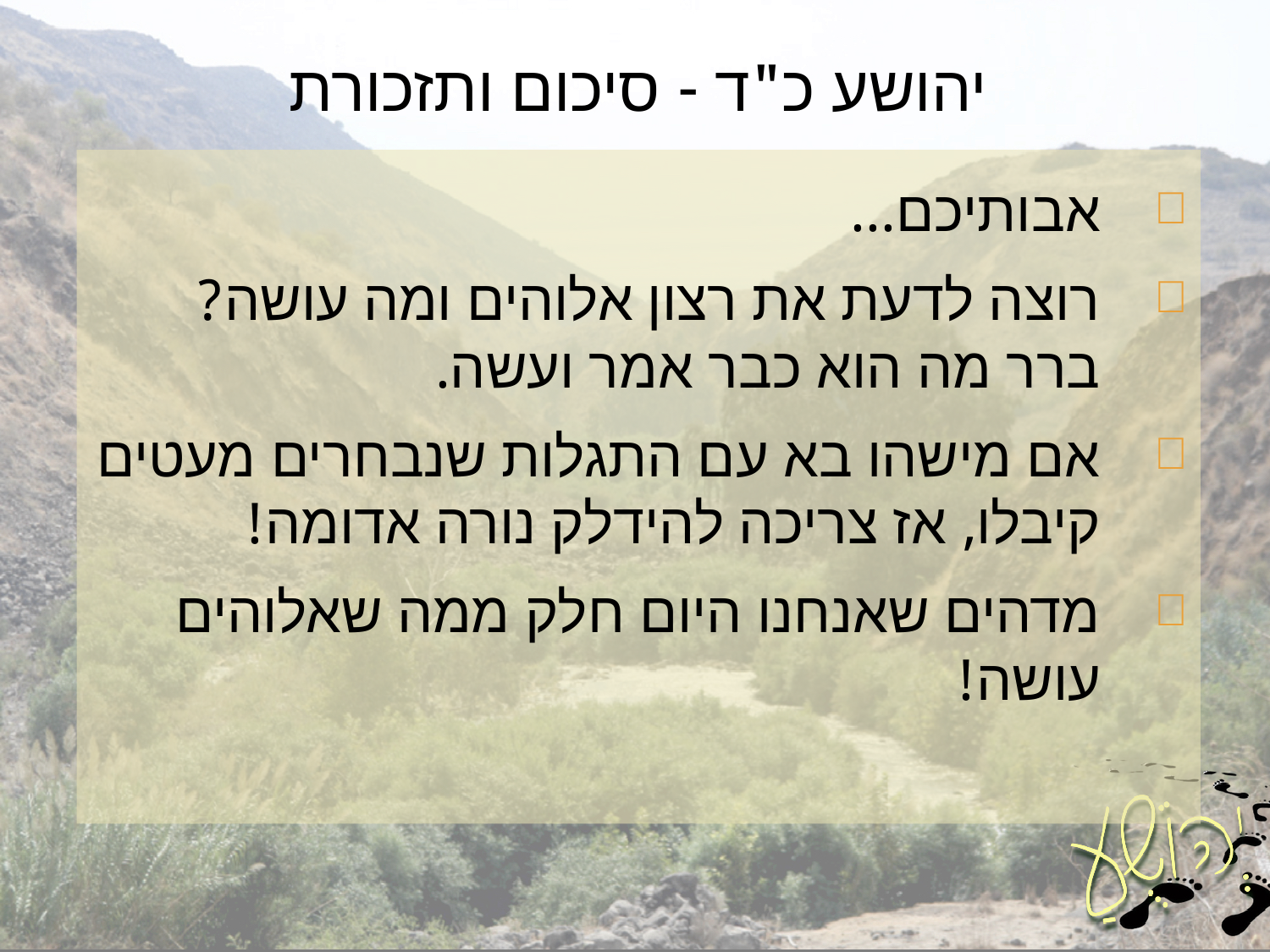

# יהושע כ"ד - סיכום ותזכורת
אבותיכם...
רוצה לדעת את רצון אלוהים ומה עושה?
ברר מה הוא כבר אמר ועשה.
אם מישהו בא עם התגלות שנבחרים מעטים קיבלו, אז צריכה להידלק נורה אדומה!
מדהים שאנחנו היום חלק ממה שאלוהים עושה!